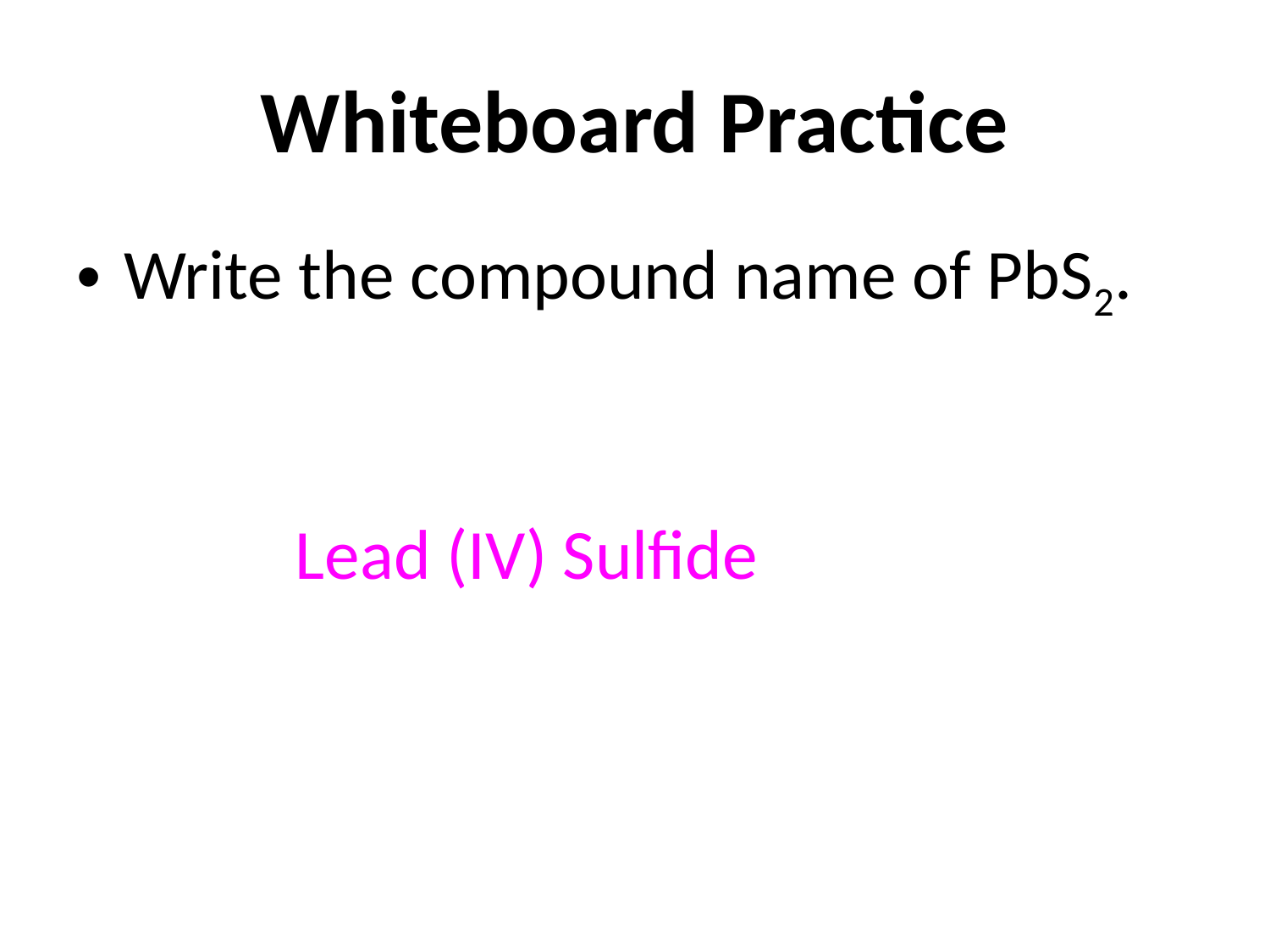

# Whiteboard Practice
Write the compound name of PbS2.
Lead (IV) Sulfide